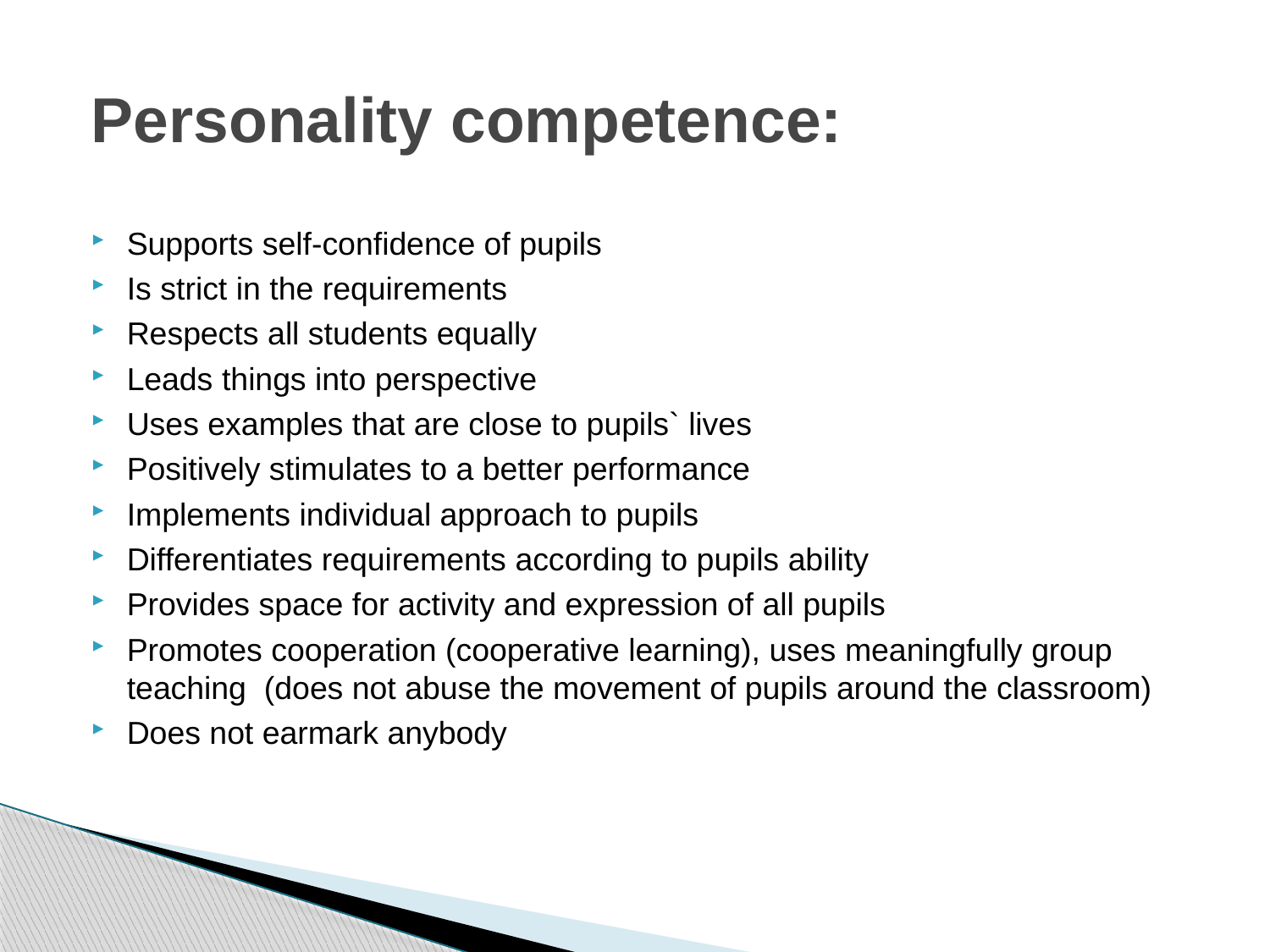

# Personality competence:

Supports self-confidence of pupils
Is strict in the requirements
Respects all students equally
Leads things into perspective
Uses examples that are close to pupils` lives
Positively stimulates to a better performance
Implements individual approach to pupils
Differentiates requirements according to pupils ability
Provides space for activity and expression of all pupils
Promotes cooperation (cooperative learning), uses meaningfully group teaching  (does not abuse the movement of pupils around the classroom)
Does not earmark anybody